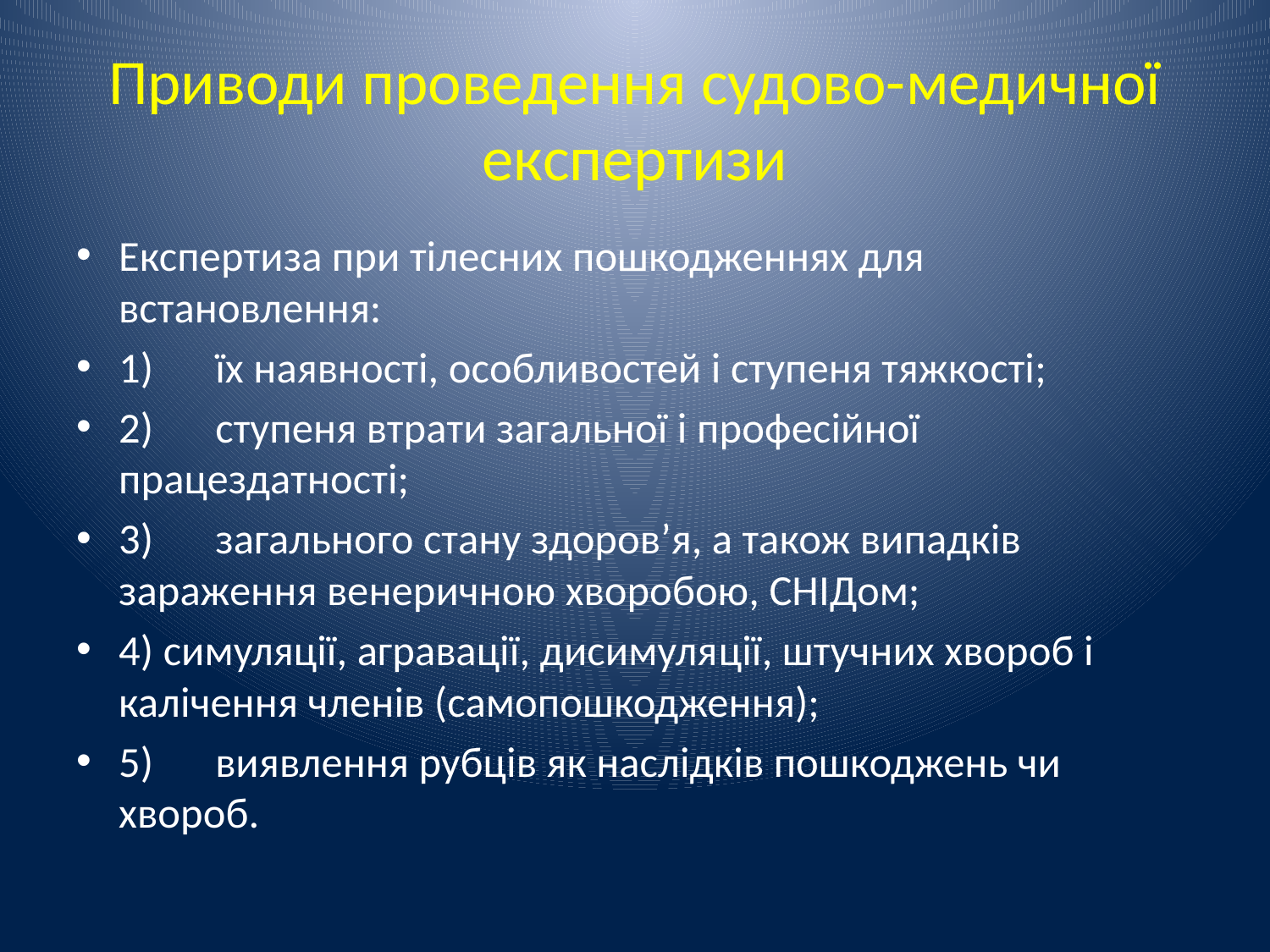

# Приводи проведення судово-медичної експертизи
Експертиза при тілесних пошкодженнях для встановлення:
1) 	їх наявності, особливостей і ступеня тяжкості;
2) 	ступеня втрати загальної і професійної працездатності;
3) 	загального стану здоров’я, а також випадків зараження венеричною хворобою, СНІДом;
4) симуляції, агравації, дисимуля­ції, штучних хвороб і калічення членів (самопошкодження);
5) 	виявлення рубців як наслідків пошкоджень чи хвороб.